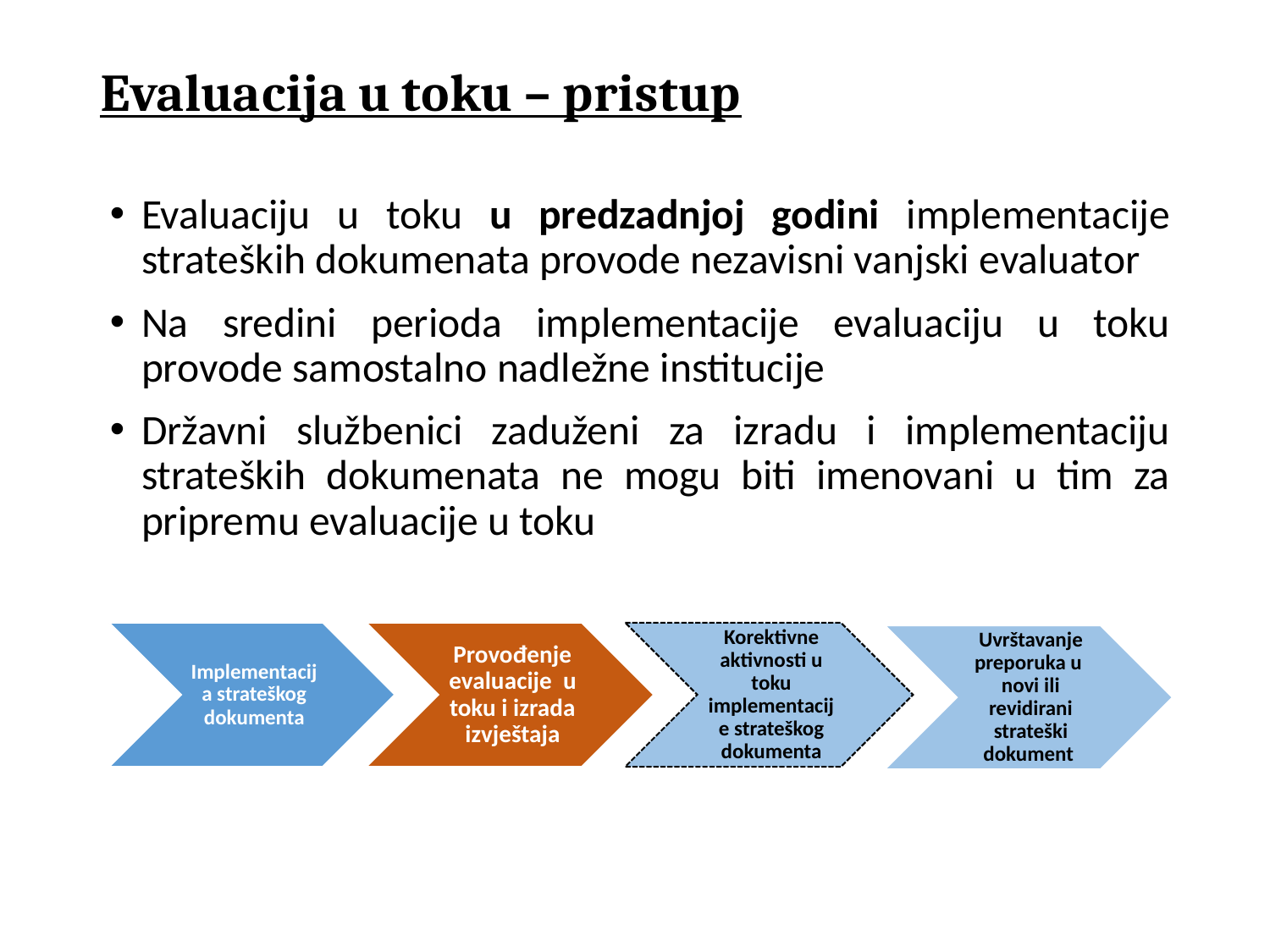

# Evaluacija u toku – pristup
Evaluaciju u toku u predzadnjoj godini implementacije strateških dokumenata provode nezavisni vanjski evaluator
Na sredini perioda implementacije evaluaciju u toku provode samostalno nadležne institucije
Državni službenici zaduženi za izradu i implementaciju strateških dokumenata ne mogu biti imenovani u tim za pripremu evaluacije u toku
Implementacija strateškog dokumenta
Provođenje evaluacije  u toku i izrada izvještaja
Korektivne aktivnosti u toku implementacije strateškog dokumenta
Uvrštavanje preporuka u  novi ili revidirani strateški dokument